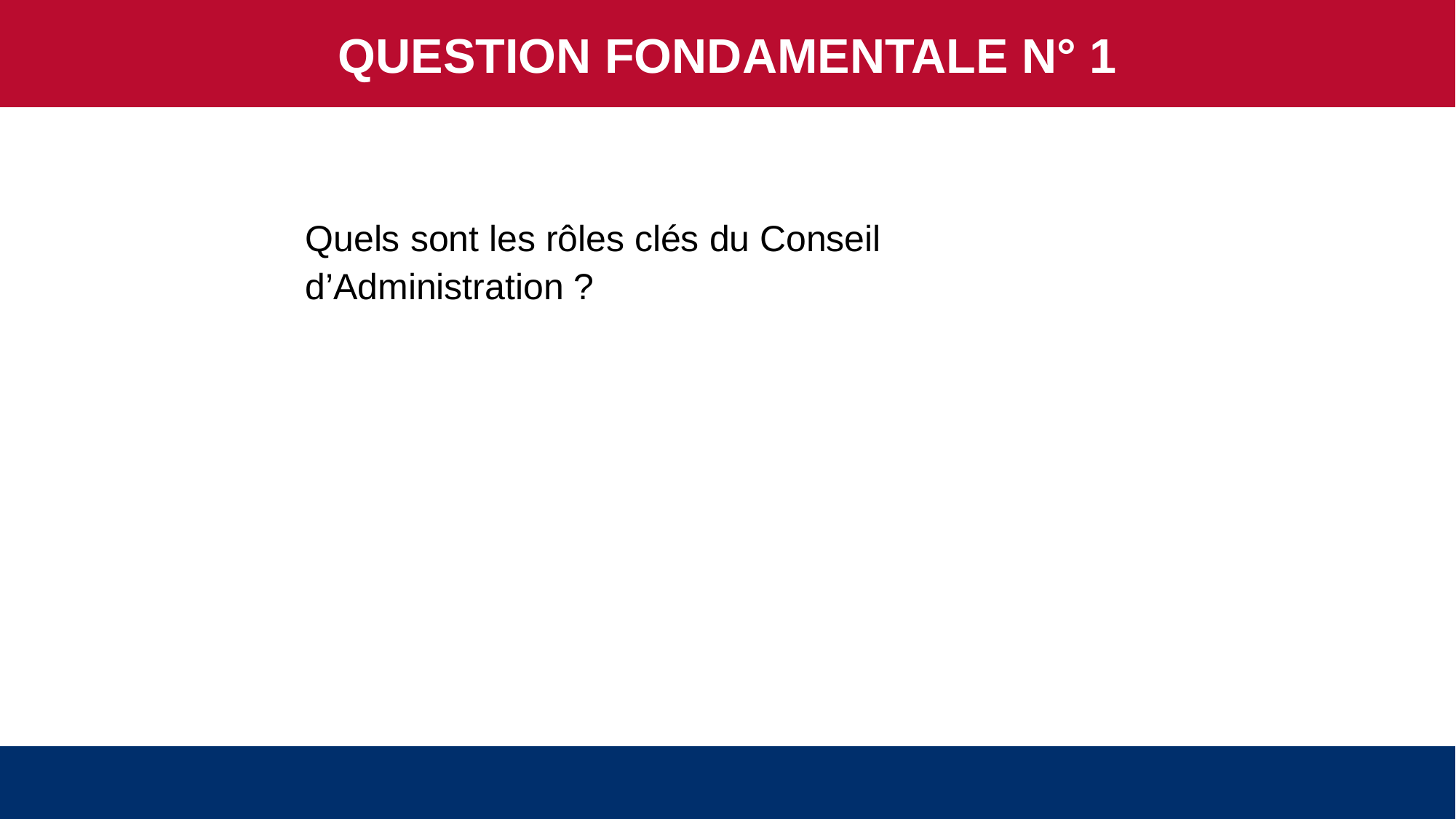

QUESTION FONDAMENTALE N° 1
Quels sont les rôles clés du Conseil d’Administration ?